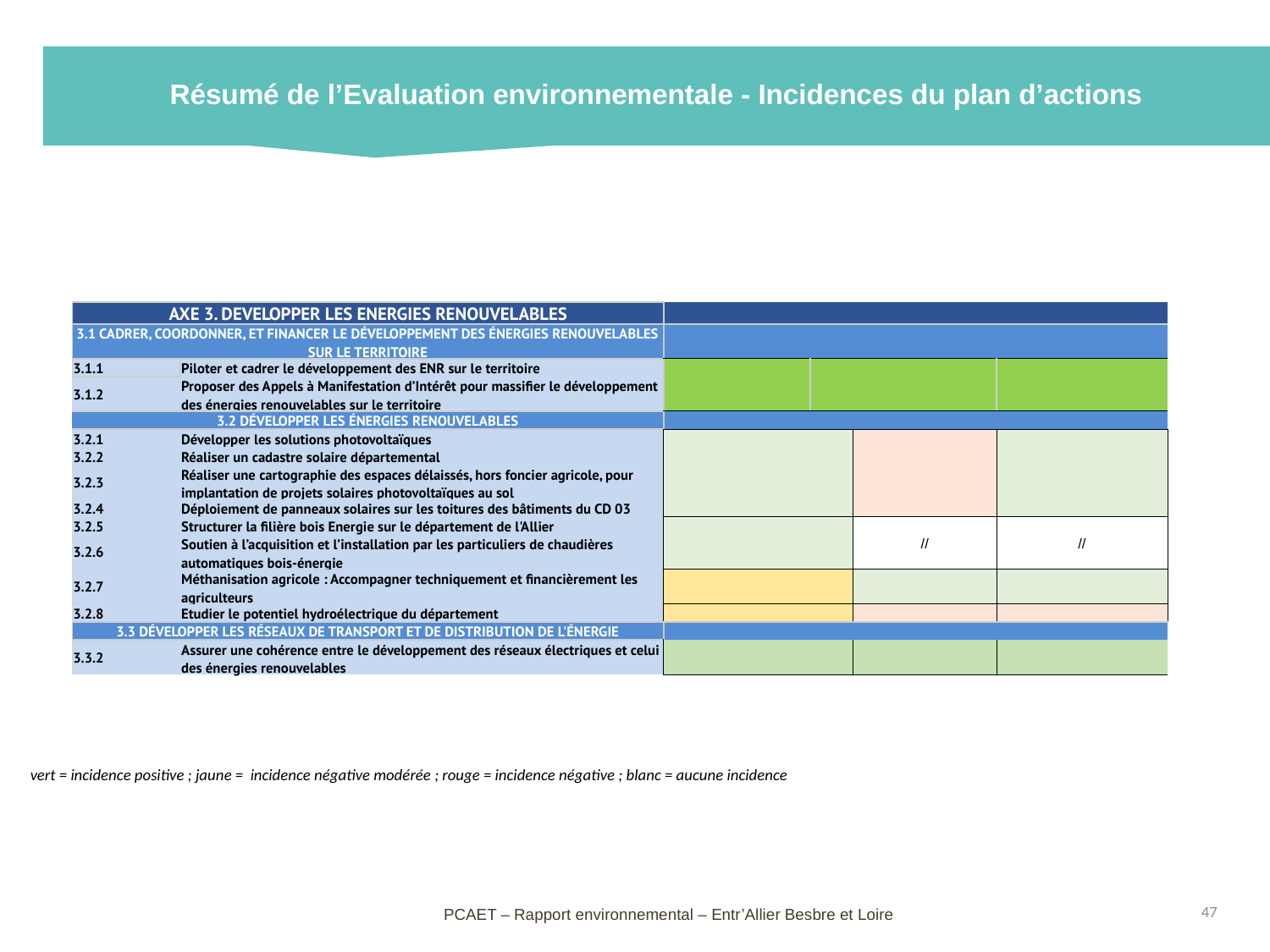

Résumé de l’Evaluation environnementale - Incidences du plan d’actions

| AXE 3. DEVELOPPER LES ENERGIES RENOUVELABLES |  |  |  |  |  |
| --- | --- | --- | --- | --- | --- |
| 3.1 CADRER, COORDONNER, ET FINANCER LE DÉVELOPPEMENT DES ÉNERGIES RENOUVELABLES SUR LE TERRITOIRE |  |  |  |  |  |
| 3.1.1 | Piloter et cadrer le développement des ENR sur le territoire |  |  |  |  |
| 3.1.2 | Proposer des Appels à Manifestation d’Intérêt pour massifier le développement des énergies renouvelables sur le territoire |  |  |  |  |
| 3.2 DÉVELOPPER LES ÉNERGIES RENOUVELABLES |  |  |  |  |  |
| 3.2.1 | Développer les solutions photovoltaïques |  |  |  |  |
| 3.2.2 | Réaliser un cadastre solaire départemental |  |  |  |  |
| 3.2.3 | Réaliser une cartographie des espaces délaissés, hors foncier agricole, pour implantation de projets solaires photovoltaïques au sol |  |  |  |  |
| 3.2.4 | Déploiement de panneaux solaires sur les toitures des bâtiments du CD 03 |  |  |  |  |
| 3.2.5 | Structurer la filière bois Energie sur le département de l'Allier |  | // | // | // |
| 3.2.6 | Soutien à l’acquisition et l’installation par les particuliers de chaudières automatiques bois-énergie |  |  |  |  |
| 3.2.7 | Méthanisation agricole : Accompagner techniquement et financièrement les agriculteurs |  |  |  |  |
| 3.2.8 | Etudier le potentiel hydroélectrique du département |  |  |  |  |
| 3.3 DÉVELOPPER LES RÉSEAUX DE TRANSPORT ET DE DISTRIBUTION DE L'ÉNERGIE |  |  |  |  |  |
| 3.3.2 | Assurer une cohérence entre le développement des réseaux électriques et celui des énergies renouvelables |  |  |  |  |
vert = incidence positive ; jaune =  incidence négative modérée ; rouge = incidence négative ; blanc = aucune incidence
47